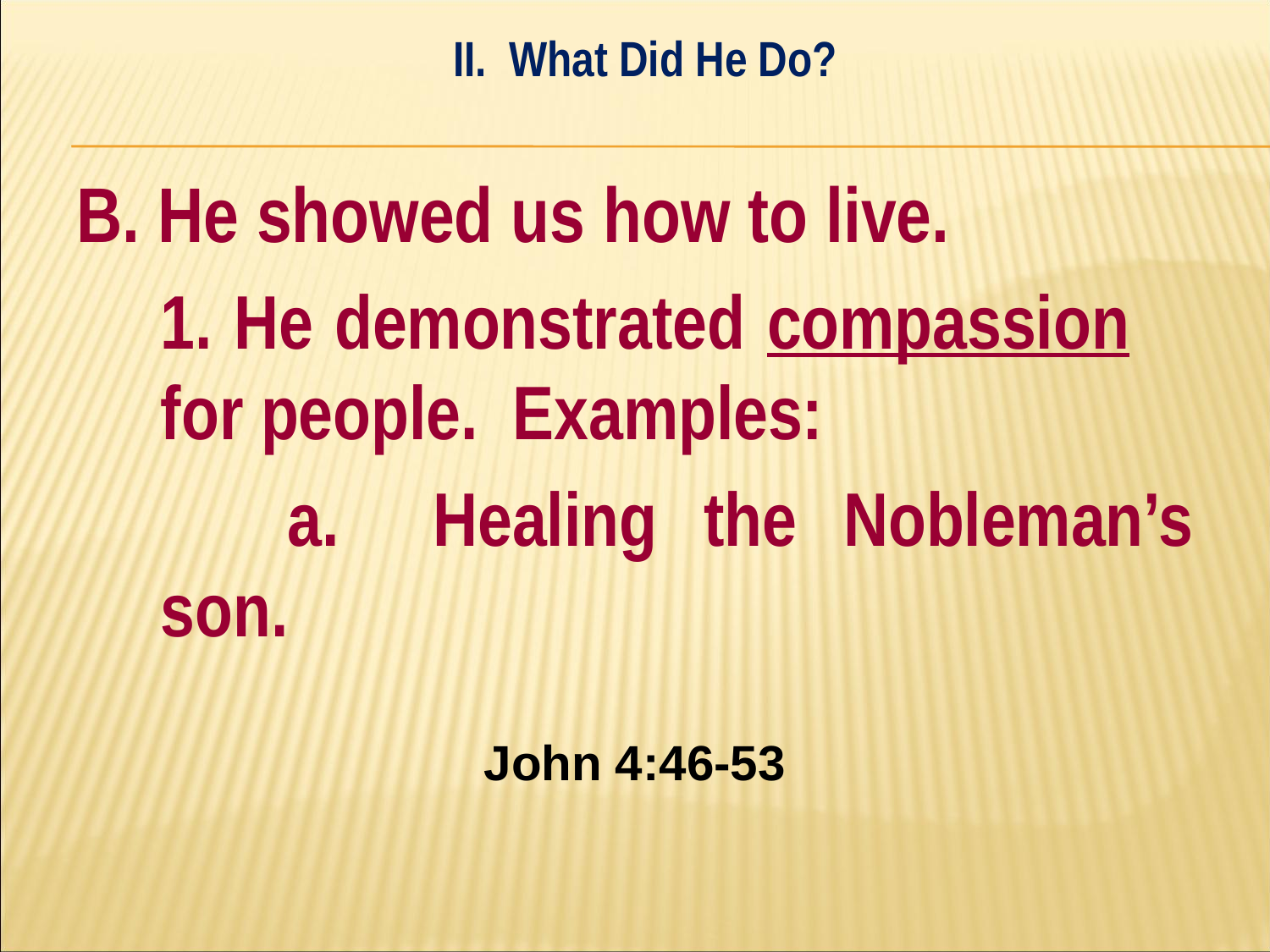

II.  What Did He Do?
#
B. He showed us how to live.
	1. He demonstrated compassion 	for people.  Examples:
		a.  Healing the Nobleman’s son.

John 4:46-53